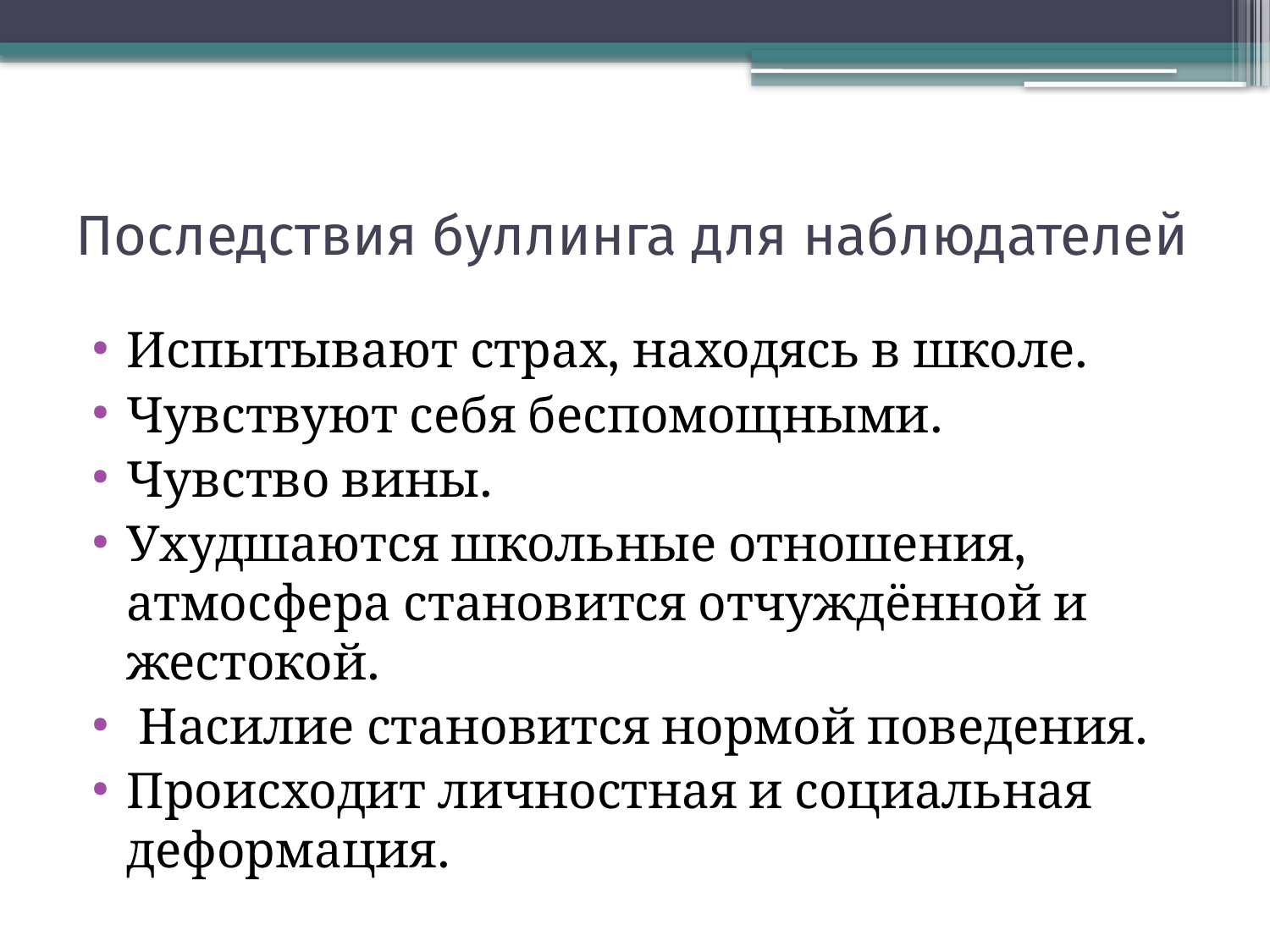

# Последствия буллинга для наблюдателей
Испытывают страх, находясь в школе.
Чувствуют себя беспомощными.
Чувство вины.
Ухудшаются школьные отношения, атмосфера становится отчуждённой и жестокой.
 Насилие становится нормой поведения.
Происходит личностная и социальная деформация.